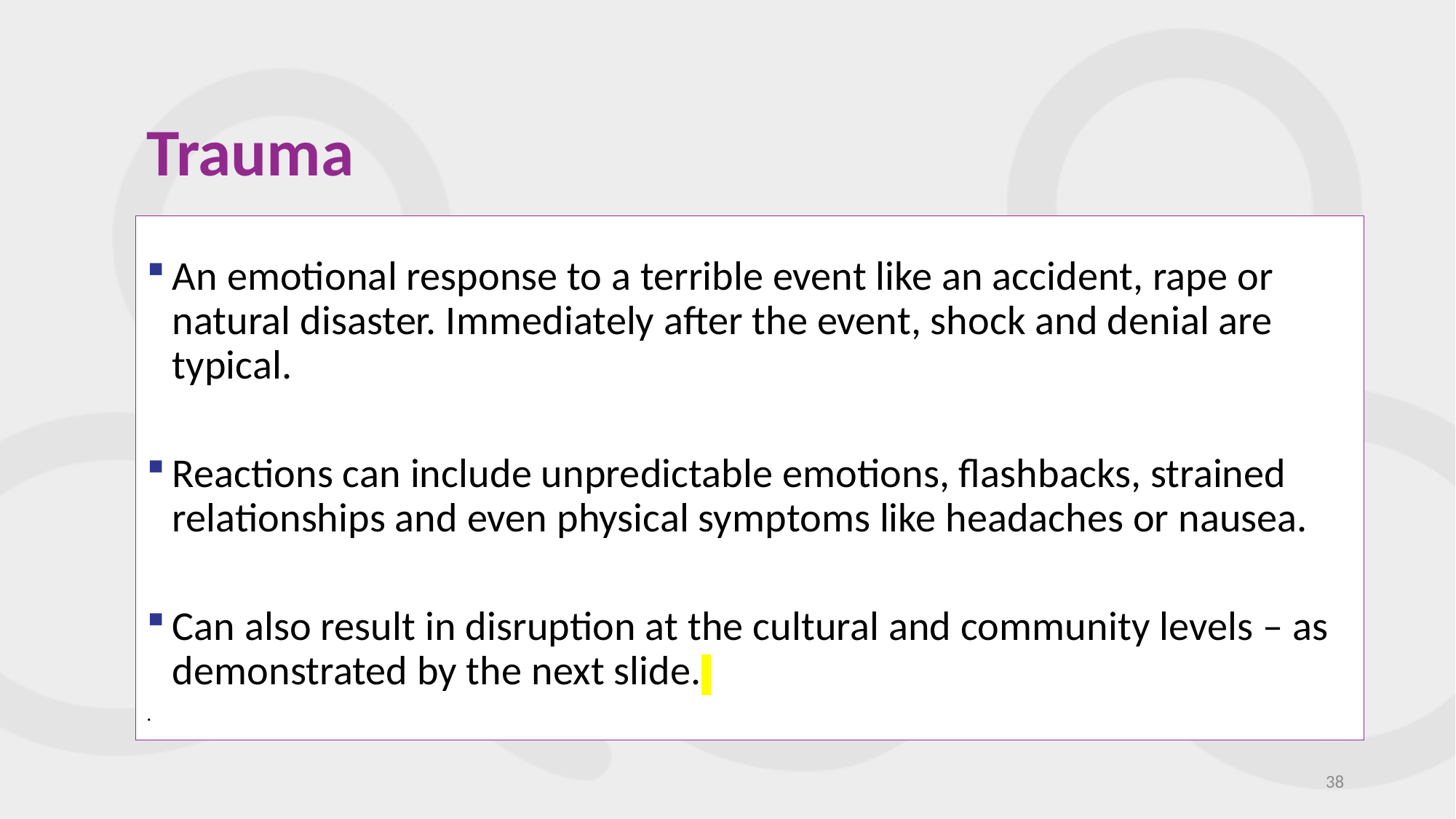

# Trauma

An emotional response to a terrible event like an accident, rape or natural disaster. Immediately after the event, shock and denial are typical.

Reactions can include unpredictable emotions, flashbacks, strained relationships and even physical symptoms like headaches or nausea.

Can also result in disruption at the cultural and community levels – as demonstrated by the next slide.
.

38